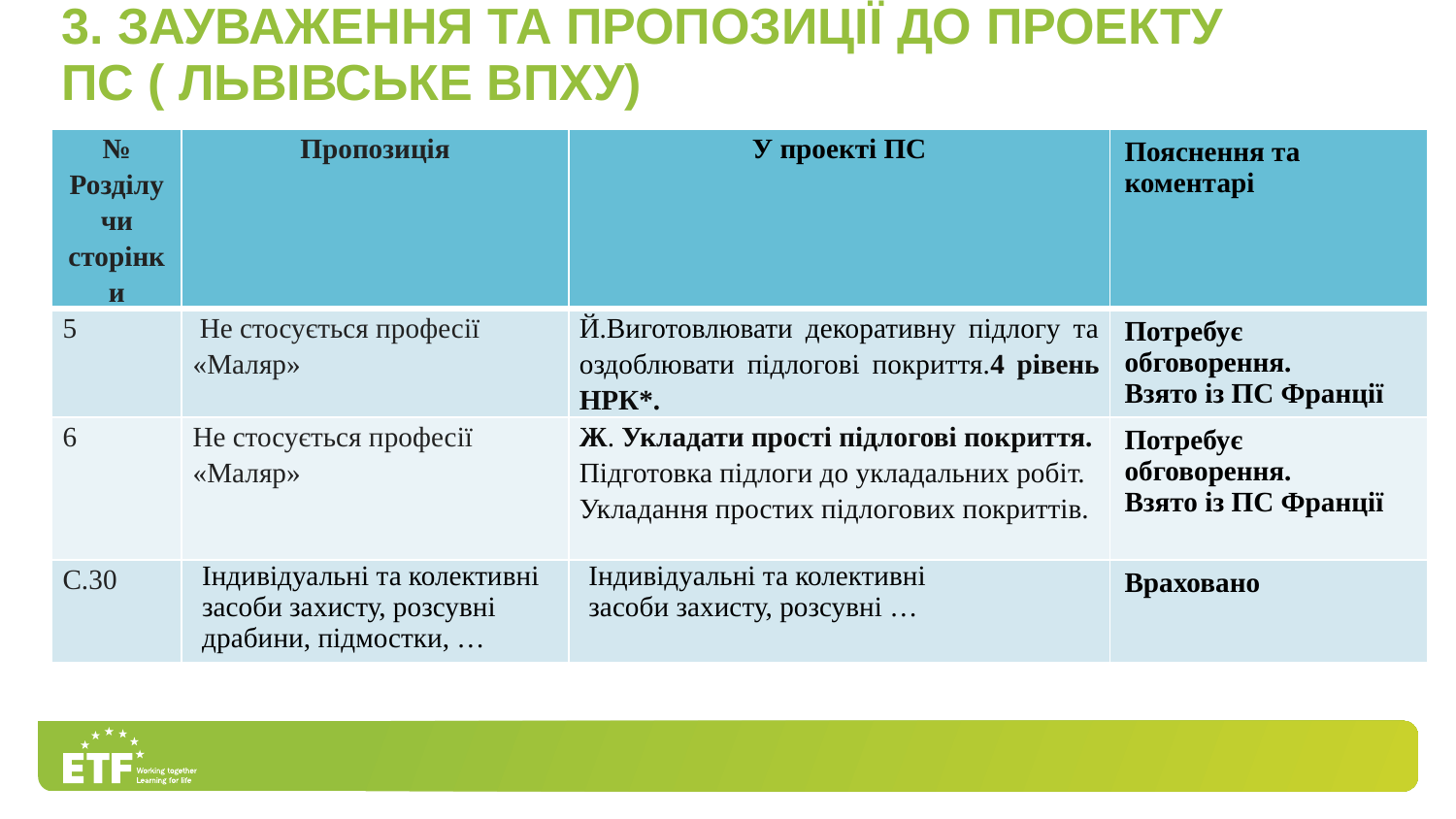

3. Зауваження та пропозиції до проекту
ПС ( Львівське ВПХУ)
| № Розділу чи сторінки | Пропозиція | У проекті ПС | Пояснення та коментарі |
| --- | --- | --- | --- |
| 5 | Не стосується професії «Маляр» | Й.Виготовлювати декоративну підлогу та оздоблювати підлогові покриття.4 рівень НРК\*. | Потребує обговорення. Взято із ПС Франції |
| 6 | Не стосується професії «Маляр» | Ж. Укладати прості підлогові покриття. Підготовка підлоги до укладальних робіт. Укладання простих підлогових покриттів. | Потребує обговорення. Взято із ПС Франції |
| С.30 | Індивідуальні та колективні засоби захисту, розсувні драбини, підмостки, … | Індивідуальні та колективні засоби захисту, розсувні … | Враховано |